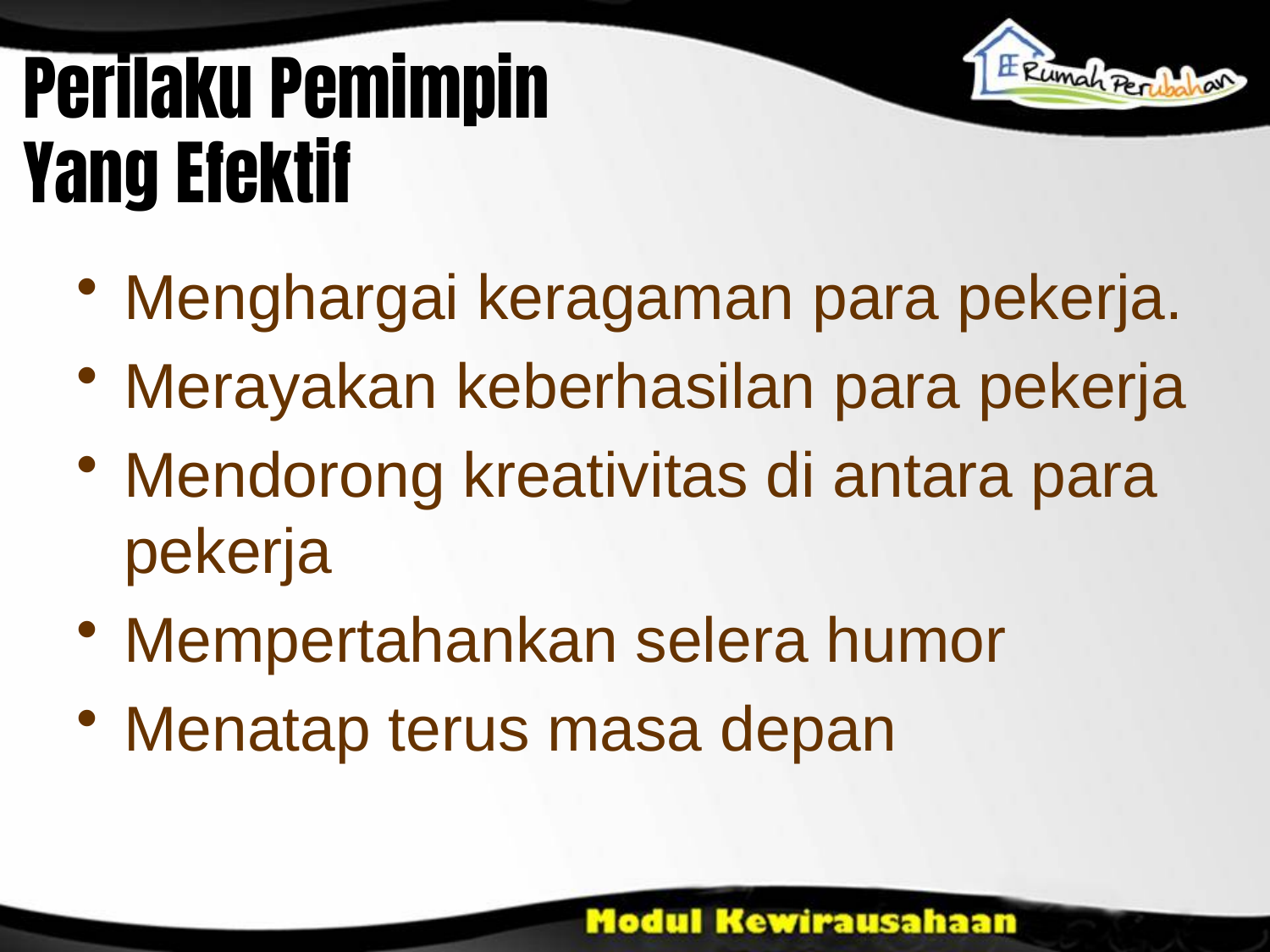

Perilaku Pemimpin
Yang Efektif
Menghargai keragaman para pekerja.
Merayakan keberhasilan para pekerja
Mendorong kreativitas di antara para pekerja
Mempertahankan selera humor
Menatap terus masa depan